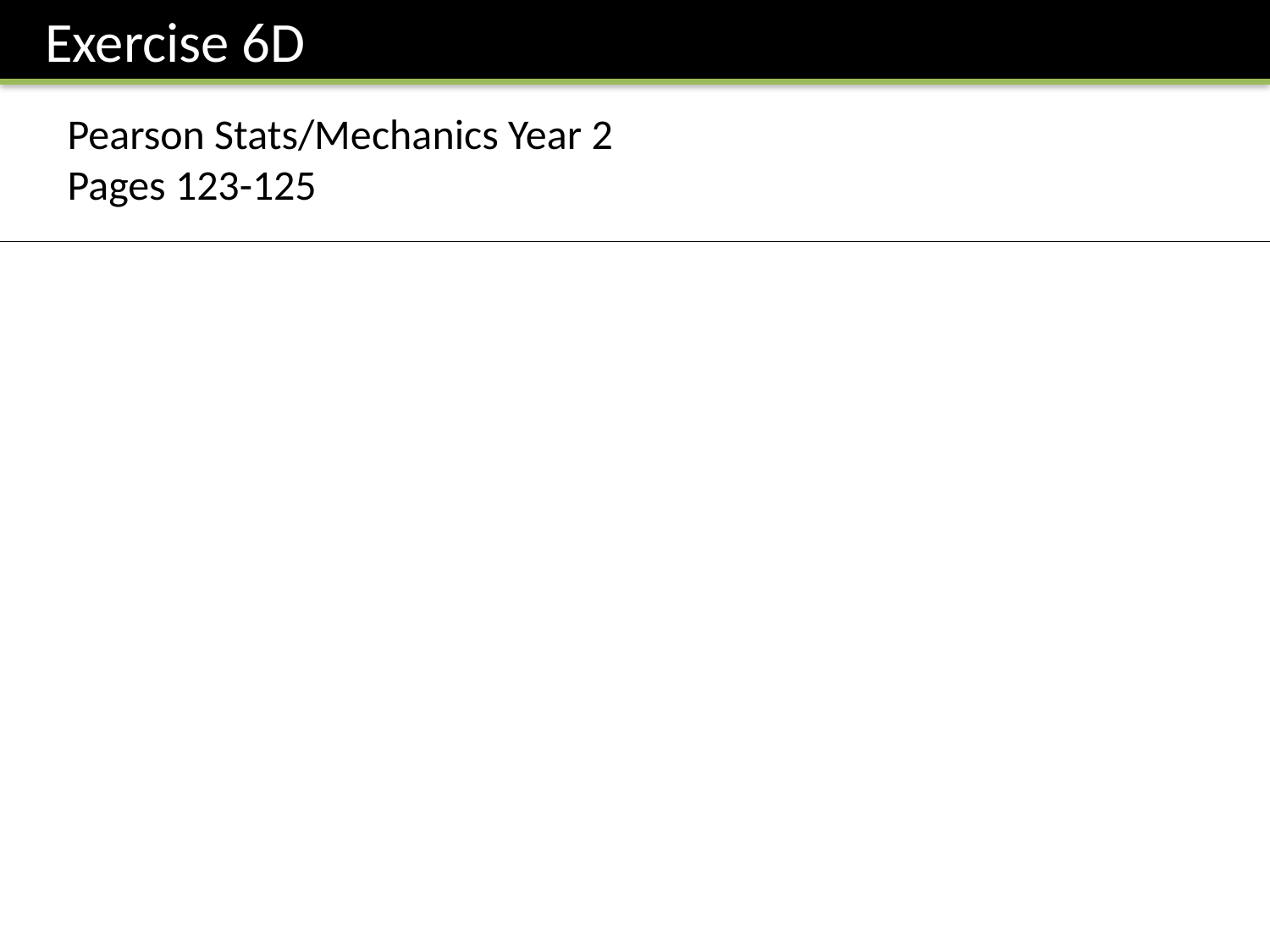

Exercise 6D
Pearson Stats/Mechanics Year 2
Pages 123-125